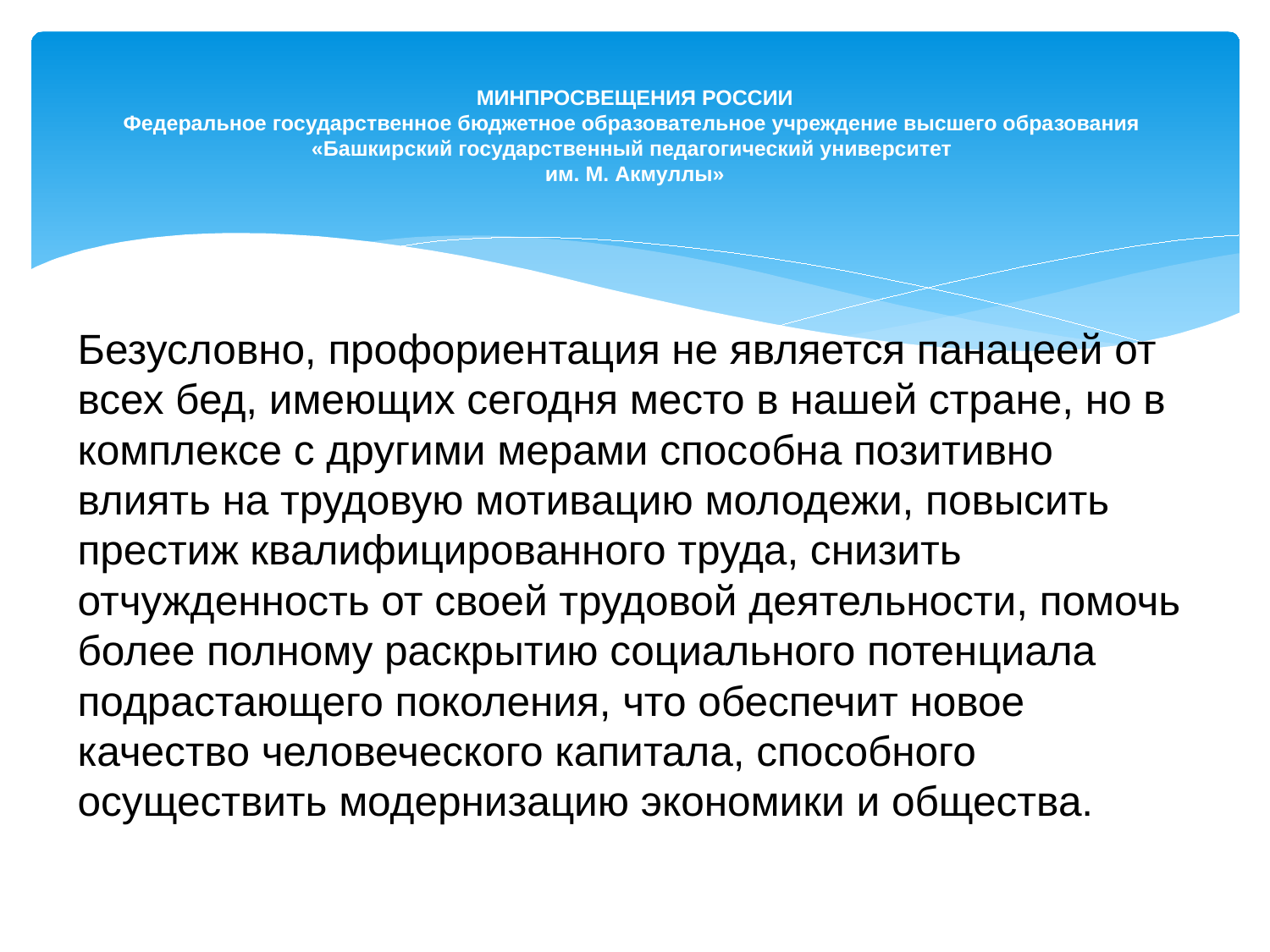

# МИНПРОСВЕЩЕНИЯ РОССИИ Федеральное государственное бюджетное образовательное учреждение высшего образования «Башкирский государственный педагогический университет им. М. Акмуллы»
Безусловно, профориентация не является панацеей от всех бед, имеющих сегодня место в нашей стране, но в комплексе с другими мерами способна позитивно влиять на трудовую мотивацию молодежи, повысить престиж квалифицированного труда, снизить отчужденность от своей трудовой деятельности, помочь более полному раскрытию социального потенциала подрастающего поколения, что обеспечит новое качество человеческого капитала, способного осуществить модернизацию экономики и общества.